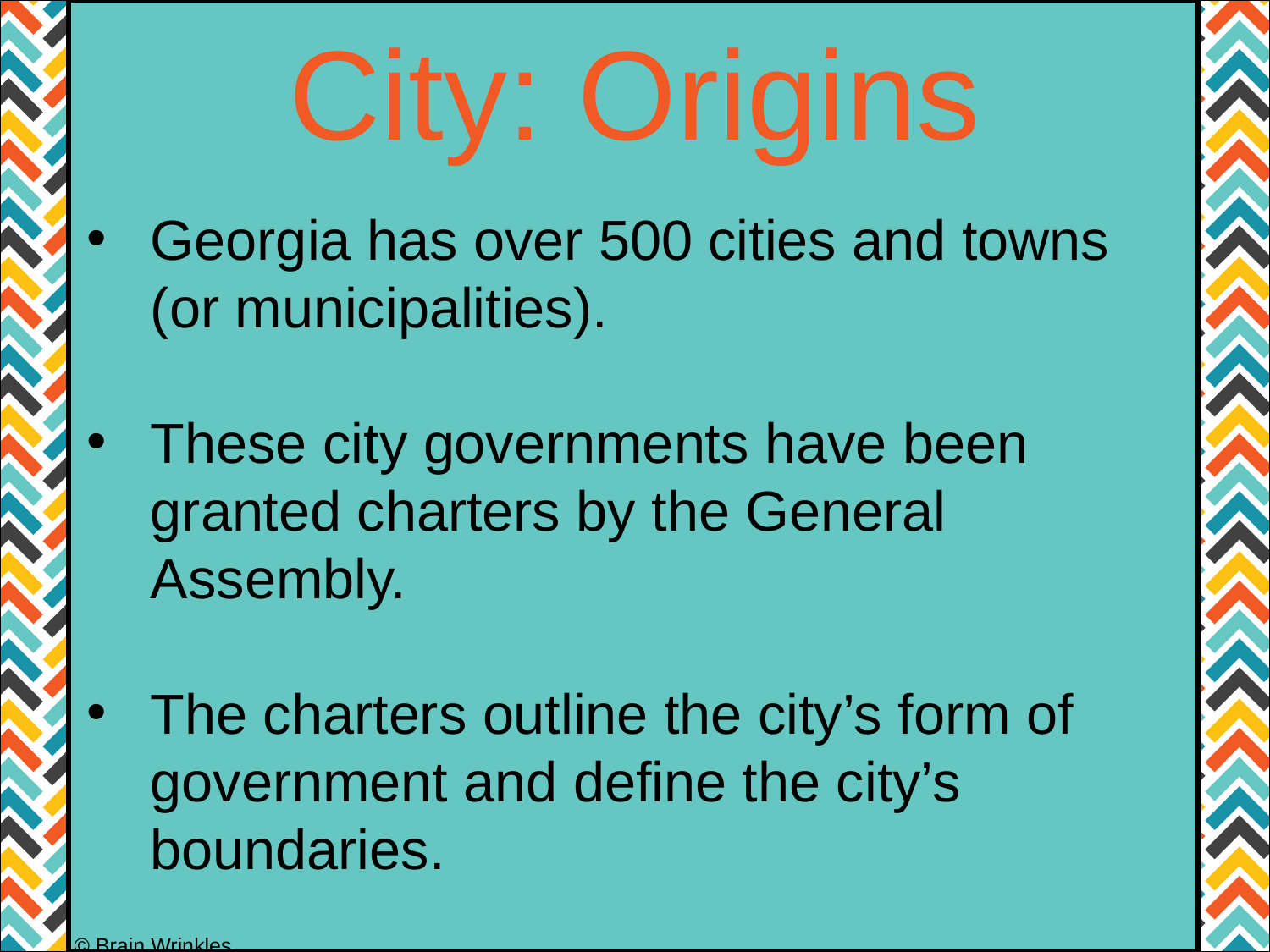

City: Origins
Georgia has over 500 cities and towns (or municipalities).

These city governments have been granted charters by the General Assembly.

The charters outline the city’s form of government and define the city’s boundaries.

© Brain Wrinkles